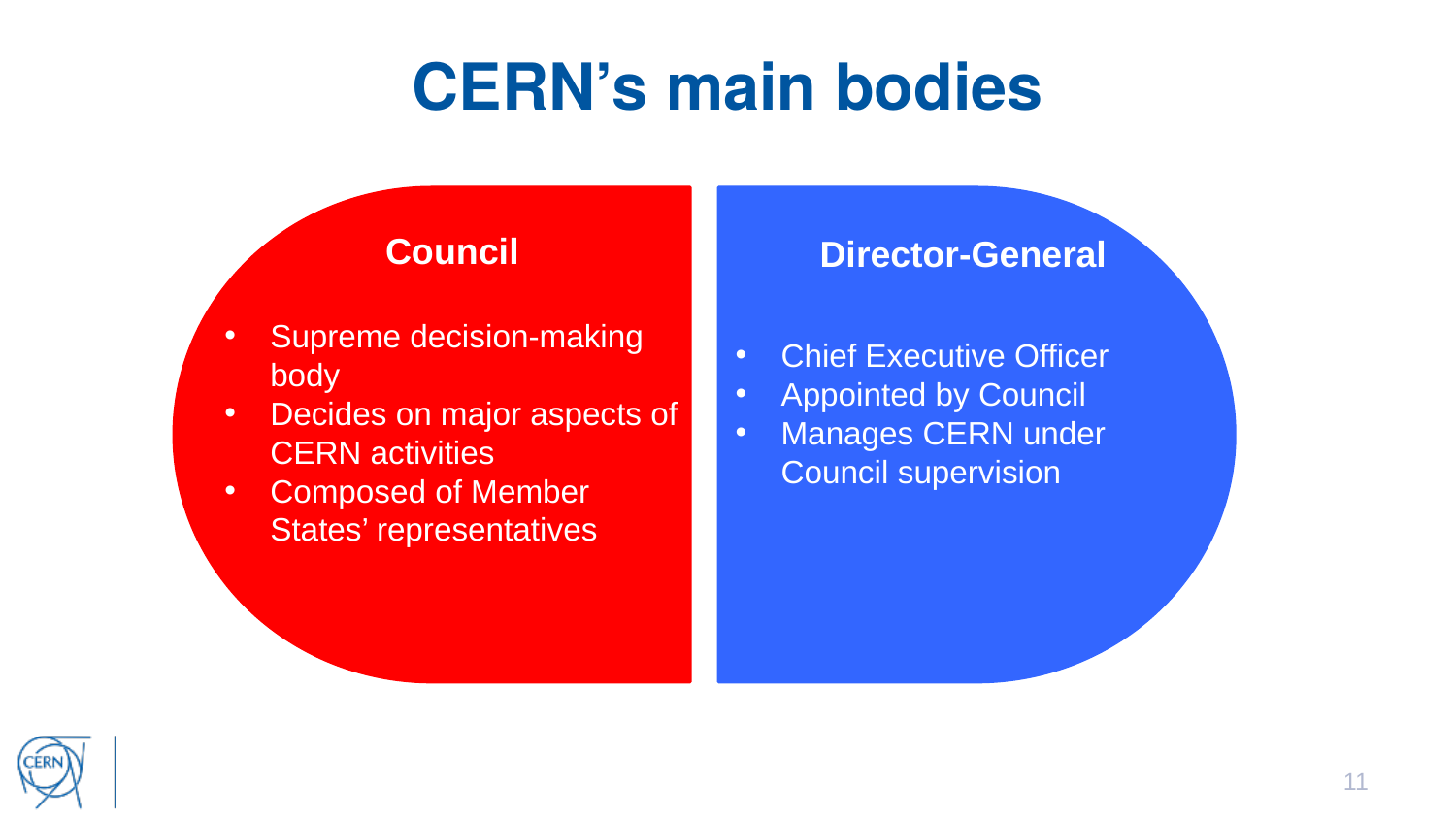

# CERN’s main bodies

Council

Supreme decision-making body
Decides on major aspects of CERN activities
Composed of Member States’ representatives

Director-General

Chief Executive Officer
Appointed by Council
Manages CERN under Council supervision
11